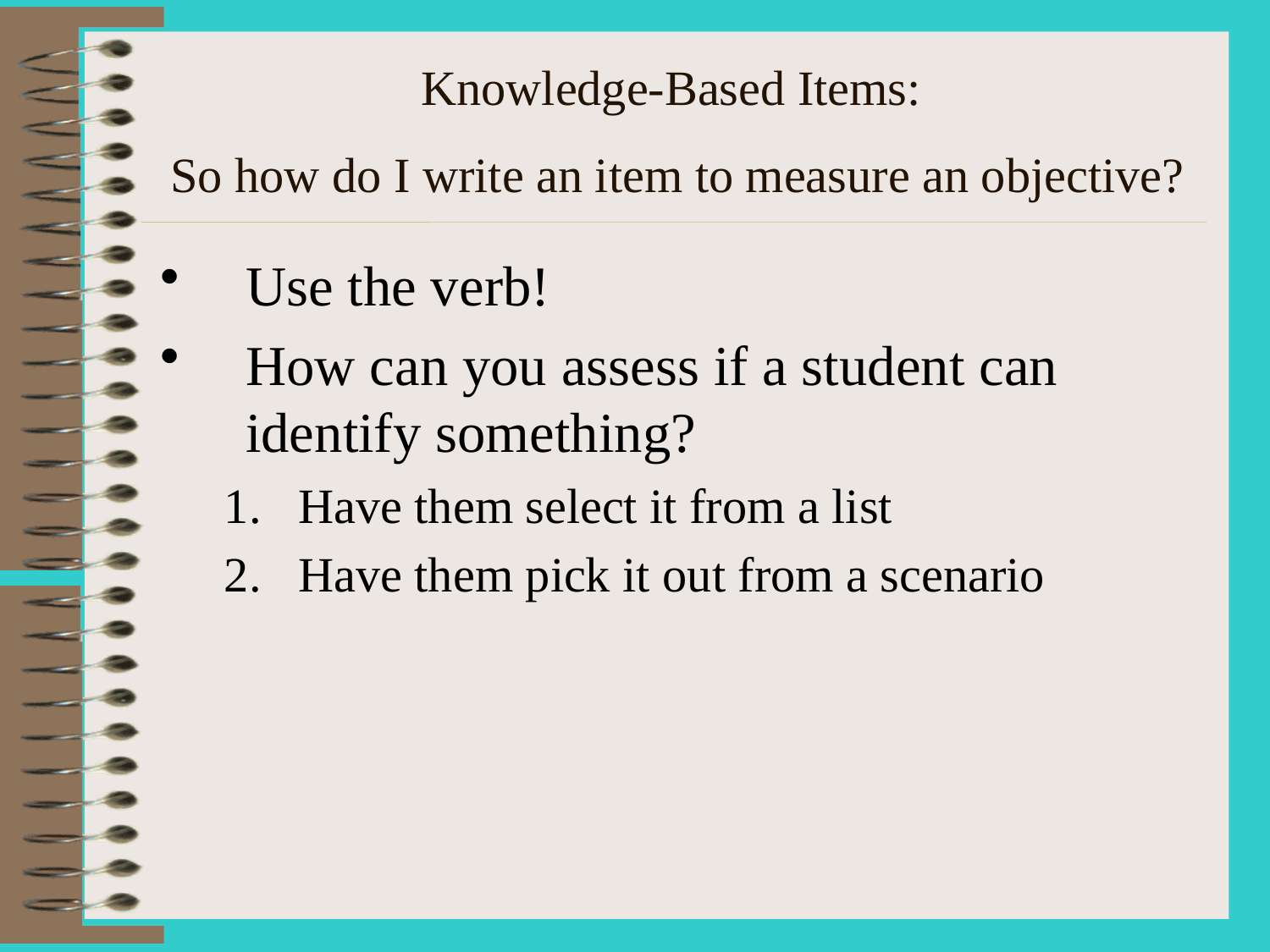

# Knowledge-Based Items: So how do I write an item to measure an objective?
Use the verb!
How can you assess if a student can identify something?
Have them select it from a list
Have them pick it out from a scenario